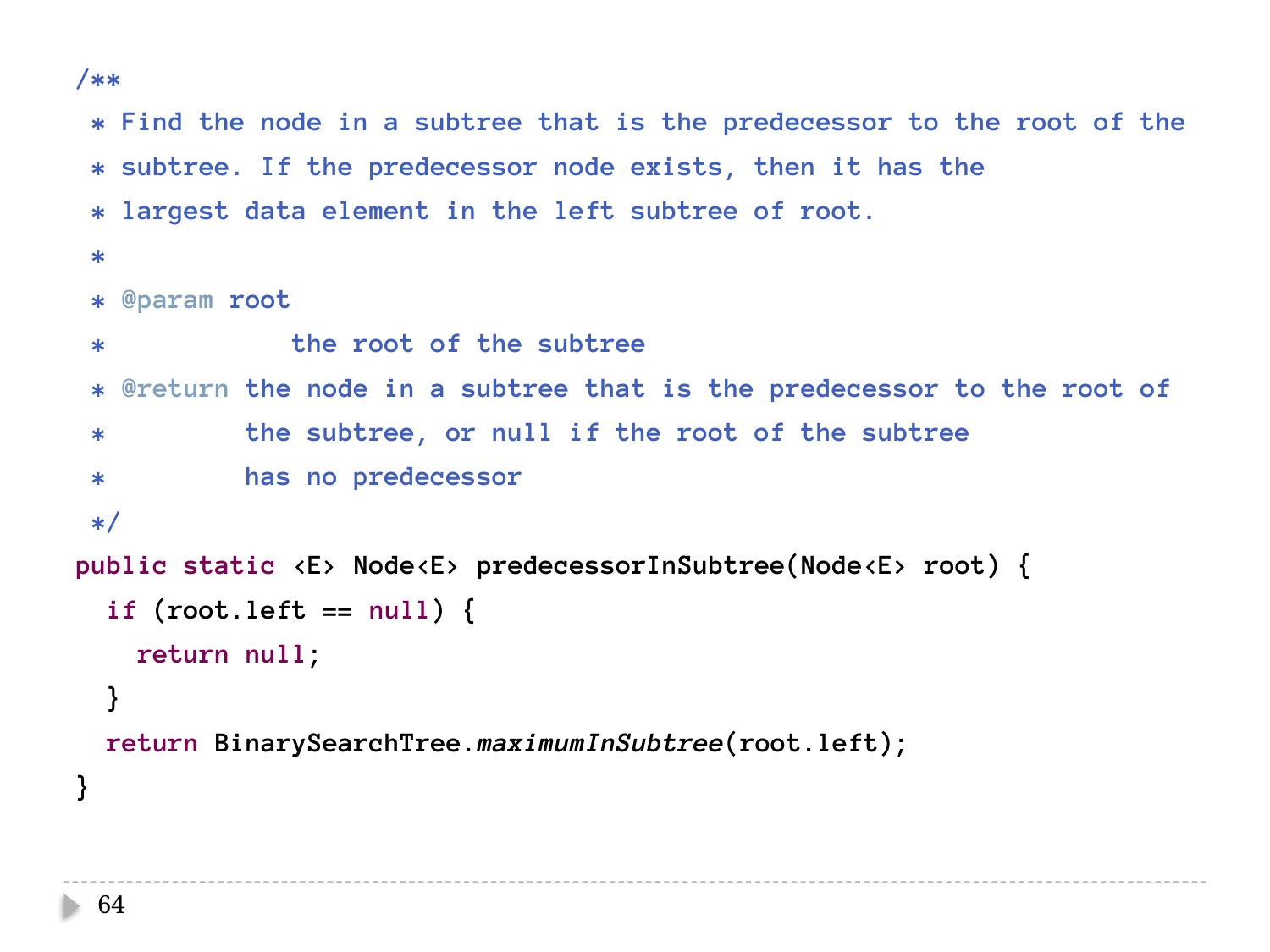

/**
 * Find the node in a subtree that is the predecessor to the root of the
 * subtree. If the predecessor node exists, then it has the
 * largest data element in the left subtree of root.
 *
 * @param root
 *            the root of the subtree
 * @return the node in a subtree that is the predecessor to the root of
 *         the subtree, or null if the root of the subtree
 *         has no predecessor
 */
public static <E> Node<E> predecessorInSubtree(Node<E> root) {
  if (root.left == null) {
    return null;
  }
  return BinarySearchTree.maximumInSubtree(root.left);
}
64